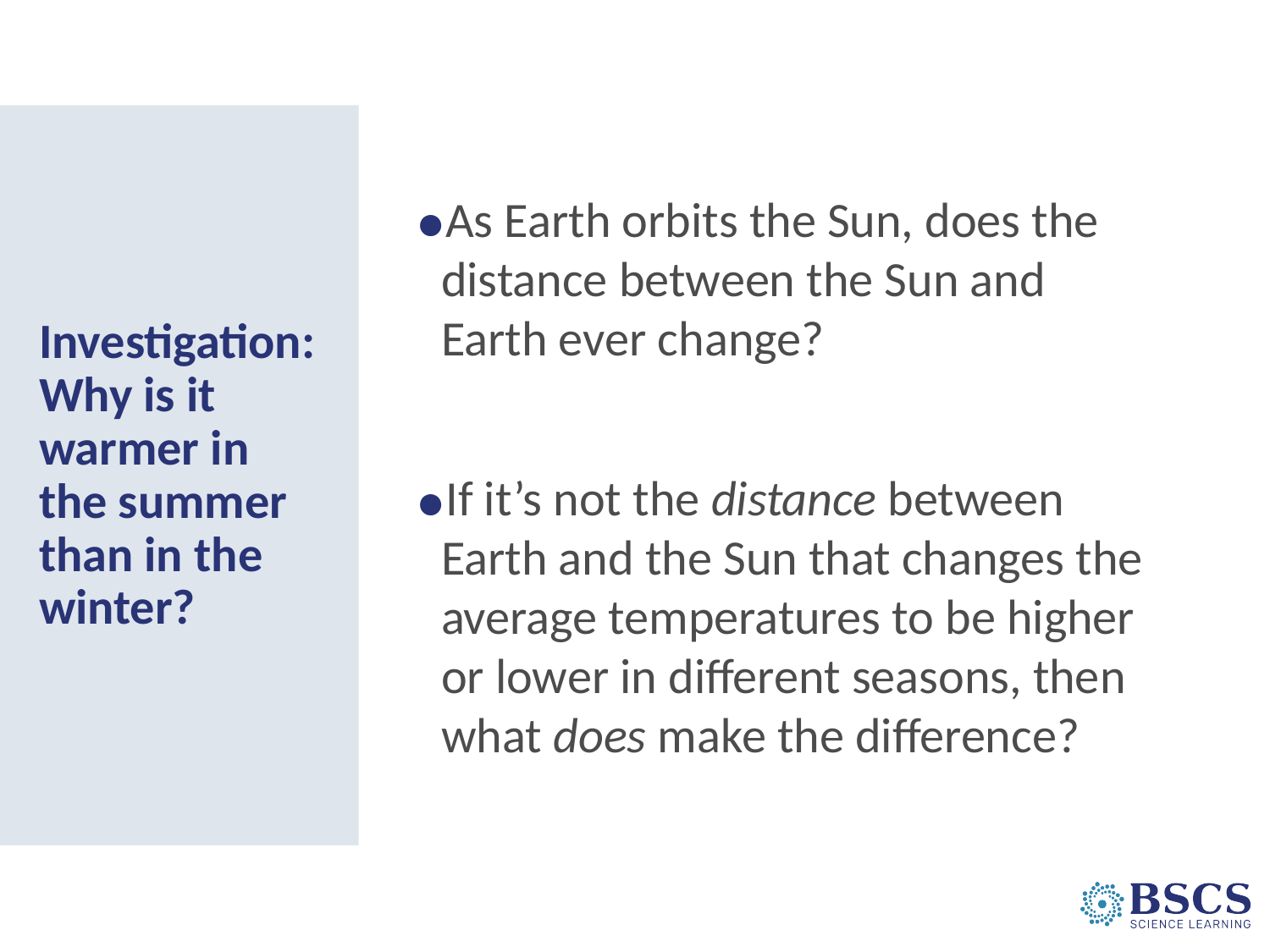

As Earth orbits the Sun, does the distance between the Sun and Earth ever change?

If it’s not the distance between Earth and the Sun that changes the average temperatures to be higher or lower in different seasons, then what does make the difference?
# Investigation: Why is it warmer in the summer than in the winter?